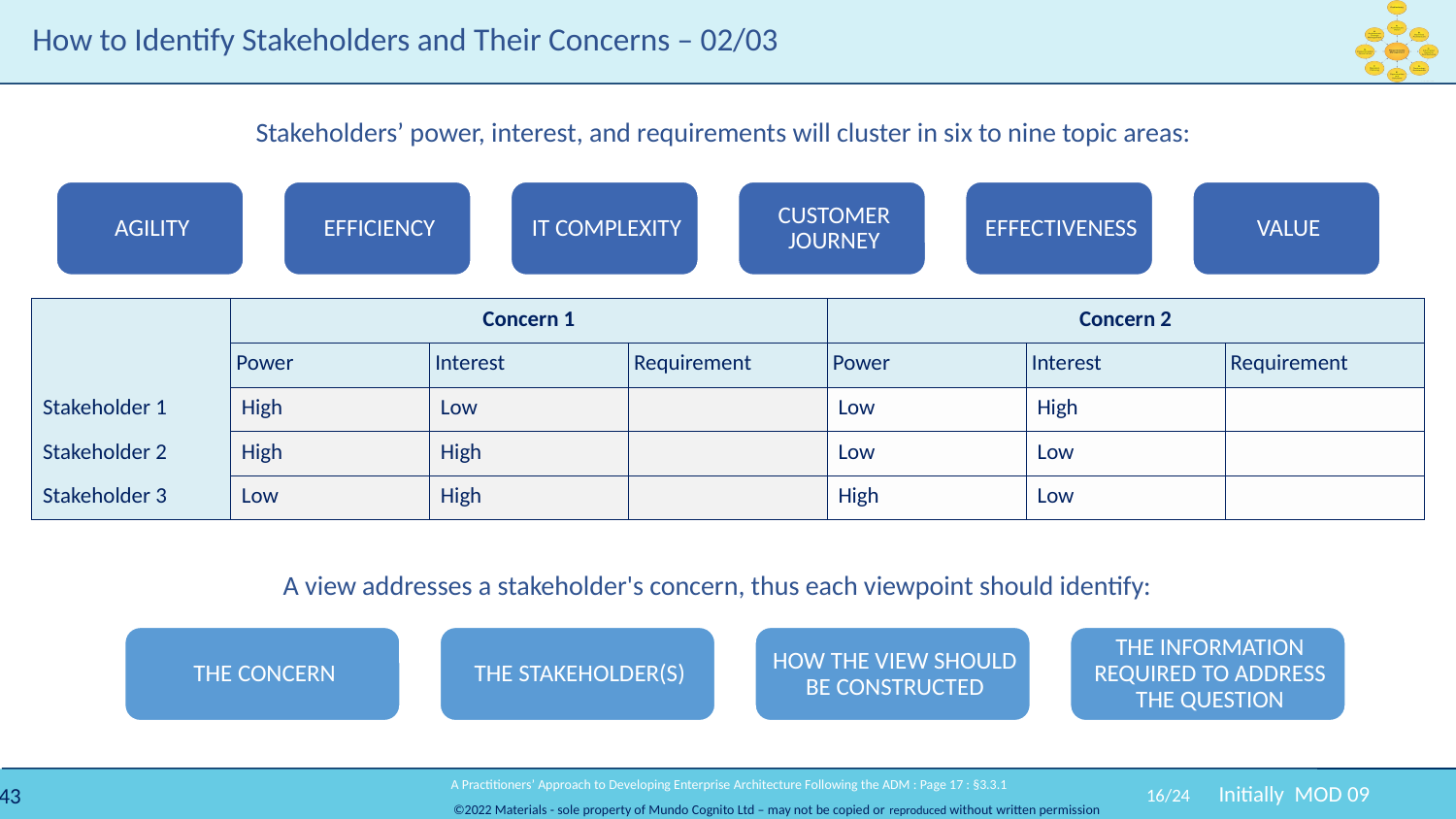

# How to Identify Stakeholders and Their Concerns – 02/03
Stakeholders’ power, interest, and requirements will cluster in six to nine topic areas:
Agility
Efficiency
IT complexity
Customer journey
Effectiveness
Value
|  | Concern 1 | Concern 1 |  | Concern 2 | Concern 2 |  |
| --- | --- | --- | --- | --- | --- | --- |
|  | Power | Interest | Requirement | Power | Interest | Requirement |
| Stakeholder 1 | High | Low |  | Low | High |  |
| Stakeholder 2 | High | High |  | Low | Low |  |
| Stakeholder 3 | Low | High |  | High | Low |  |
A view addresses a stakeholder's concern, thus each viewpoint should identify:
The concern
The stakeholder(s)
How the view should be constructed
The information required to address the question
 A Practitioners’ Approach to Developing Enterprise Architecture Following the ADM : Page 17 : §3.3.1
16/24
Initially  MOD 09